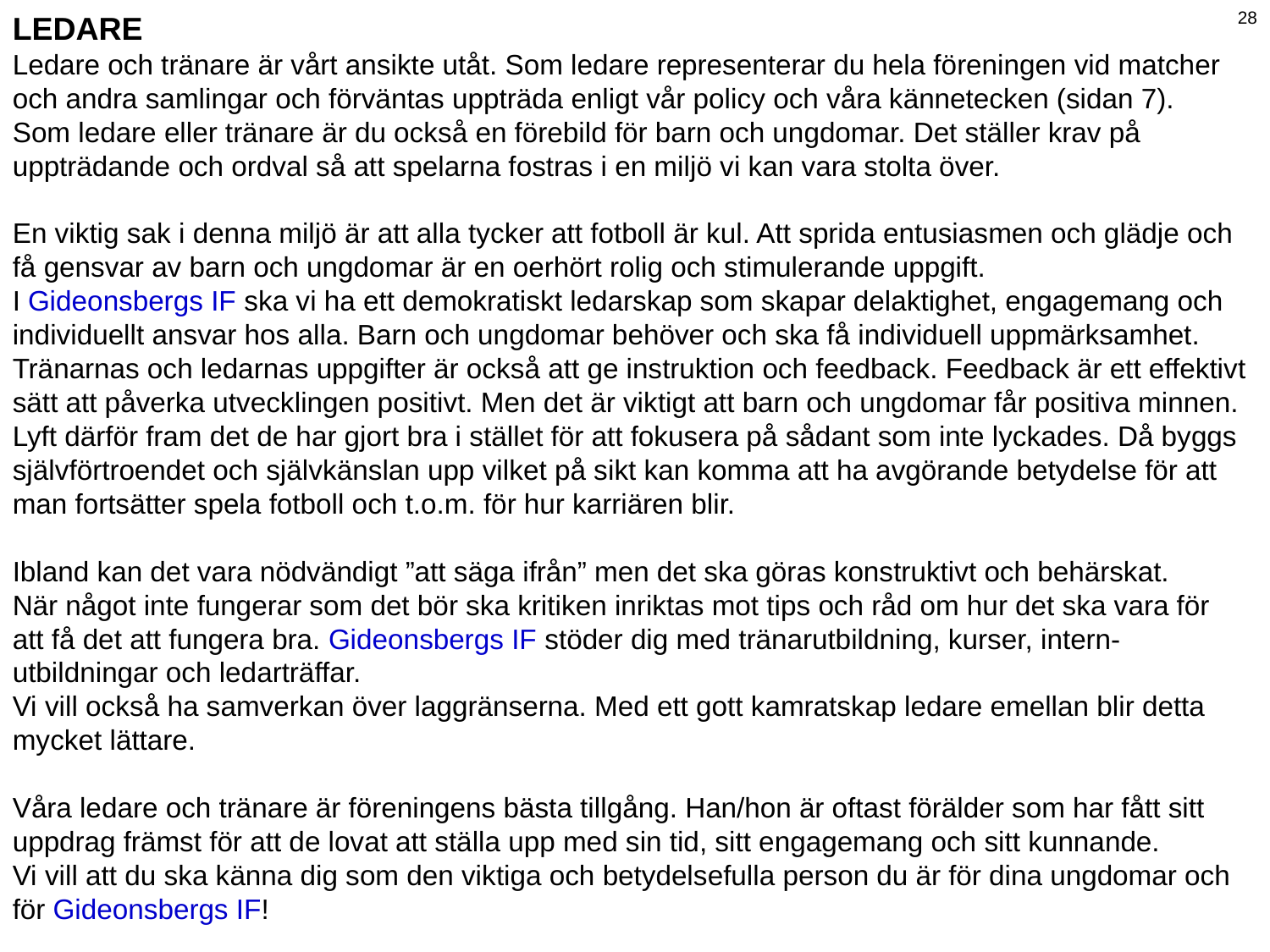

LEDARE
Ledare och tränare är vårt ansikte utåt. Som ledare representerar du hela föreningen vid matcher och andra samlingar och förväntas uppträda enligt vår policy och våra kännetecken (sidan 7).
Som ledare eller tränare är du också en förebild för barn och ungdomar. Det ställer krav på uppträdande och ordval så att spelarna fostras i en miljö vi kan vara stolta över.

En viktig sak i denna miljö är att alla tycker att fotboll är kul. Att sprida entusiasmen och glädje och få gensvar av barn och ungdomar är en oerhört rolig och stimulerande uppgift.
I Gideonsbergs IF ska vi ha ett demokratiskt ledarskap som skapar delaktighet, engagemang och
individuellt ansvar hos alla. Barn och ungdomar behöver och ska få individuell uppmärksamhet. Tränarnas och ledarnas uppgifter är också att ge instruktion och feedback. Feedback är ett effektivt sätt att påverka utvecklingen positivt. Men det är viktigt att barn och ungdomar får positiva minnen. Lyft därför fram det de har gjort bra i stället för att fokusera på sådant som inte lyckades. Då byggs självförtroendet och självkänslan upp vilket på sikt kan komma att ha avgörande betydelse för att man fortsätter spela fotboll och t.o.m. för hur karriären blir.

Ibland kan det vara nödvändigt ”att säga ifrån” men det ska göras konstruktivt och behärskat.
När något inte fungerar som det bör ska kritiken inriktas mot tips och råd om hur det ska vara för
att få det att fungera bra. Gideonsbergs IF stöder dig med tränarutbildning, kurser, intern-utbildningar och ledarträffar.
Vi vill också ha samverkan över laggränserna. Med ett gott kamratskap ledare emellan blir detta mycket lättare.

Våra ledare och tränare är föreningens bästa tillgång. Han/hon är oftast förälder som har fått sitt uppdrag främst för att de lovat att ställa upp med sin tid, sitt engagemang och sitt kunnande.
Vi vill att du ska känna dig som den viktiga och betydelsefulla person du är för dina ungdomar och för Gideonsbergs IF!

28